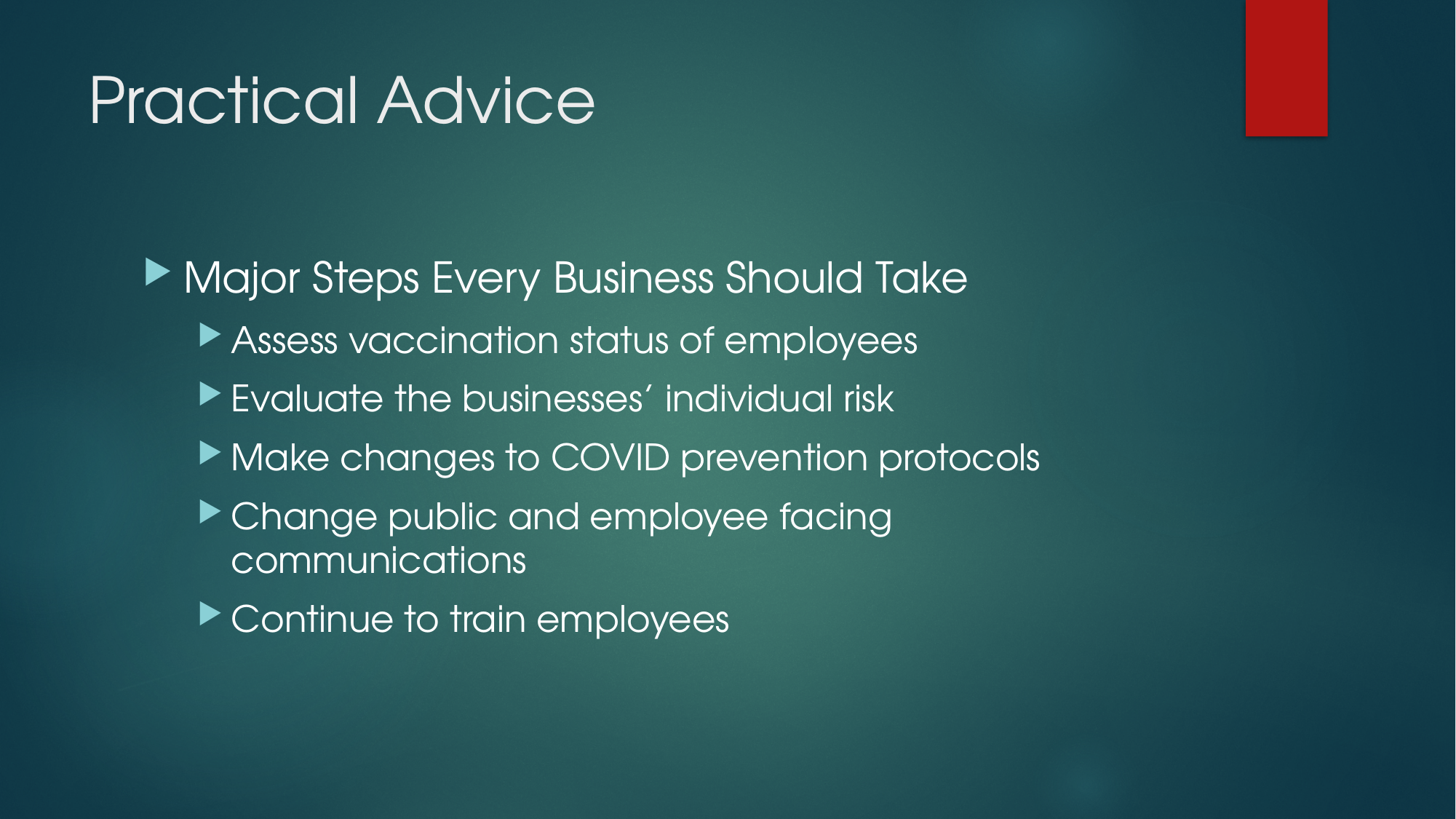

# Practical Advice
Major Steps Every Business Should Take
Assess vaccination status of employees
Evaluate the businesses’ individual risk
Make changes to COVID prevention protocols
Change public and employee facing communications
Continue to train employees